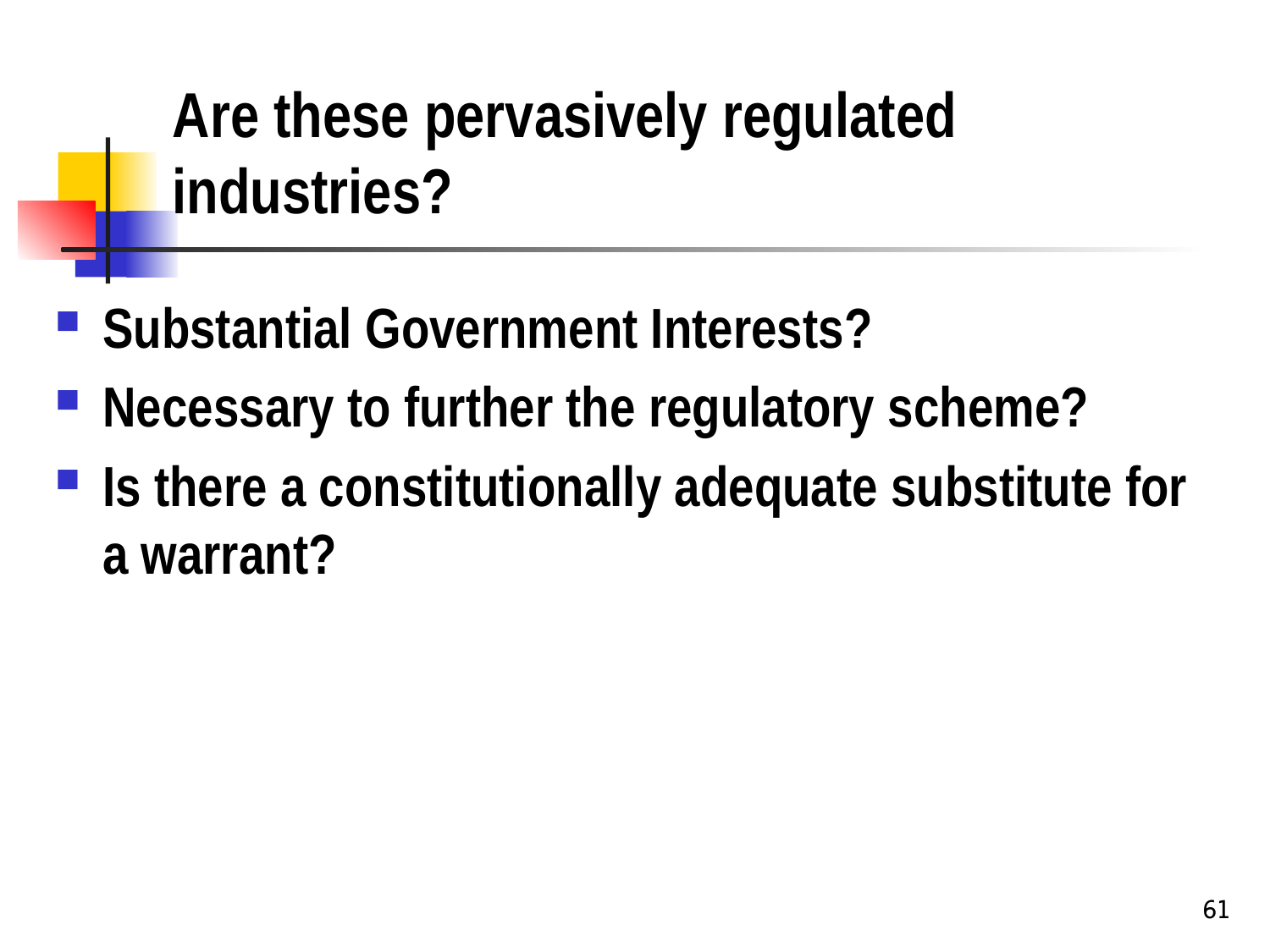

# Are these pervasively regulated industries?
Substantial Government Interests?
Necessary to further the regulatory scheme?
Is there a constitutionally adequate substitute for a warrant?
61